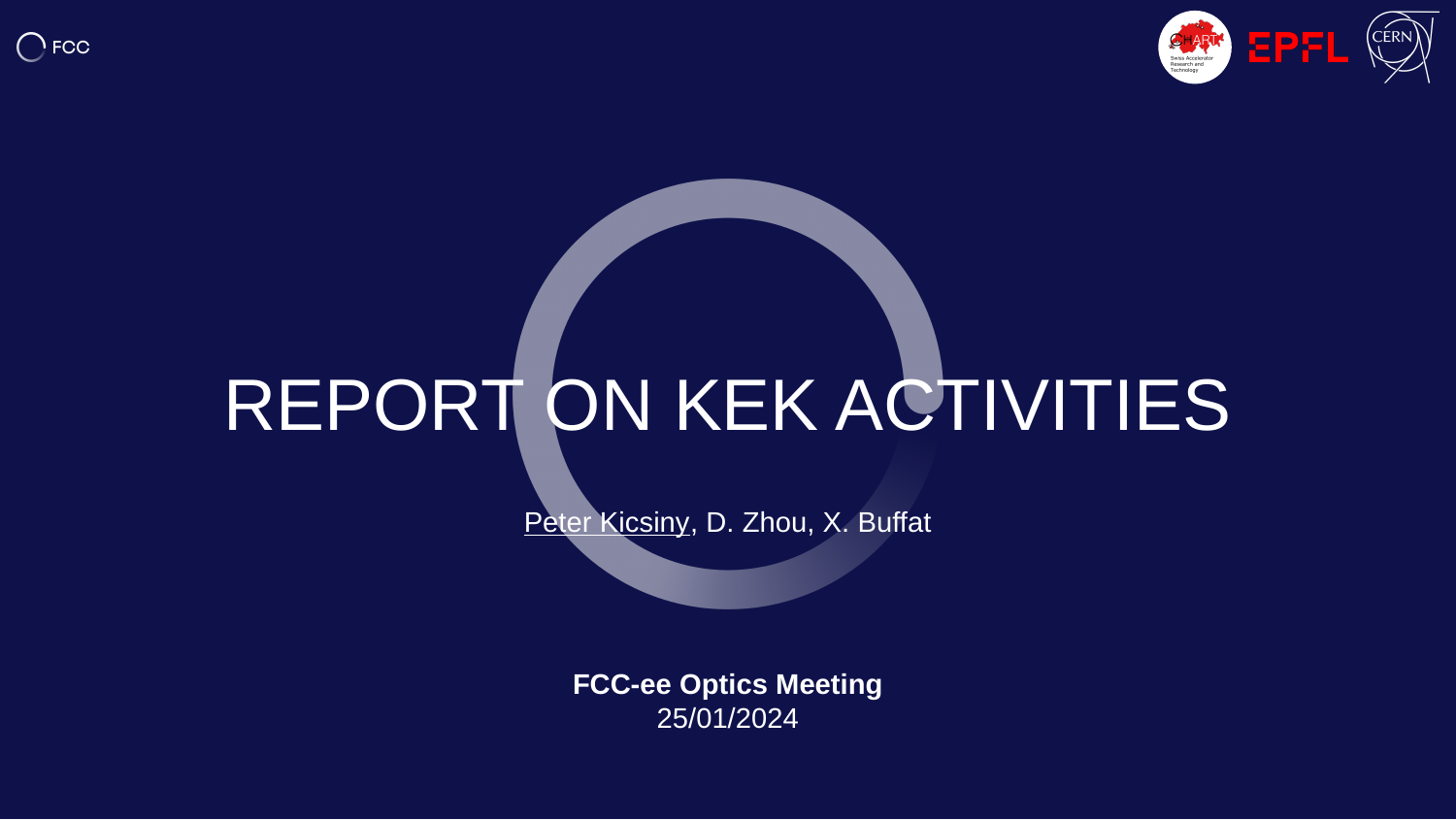

# report on kek activities
Peter Kicsiny, D. Zhou, X. Buffat

FCC-ee Optics Meeting
25/01/2024